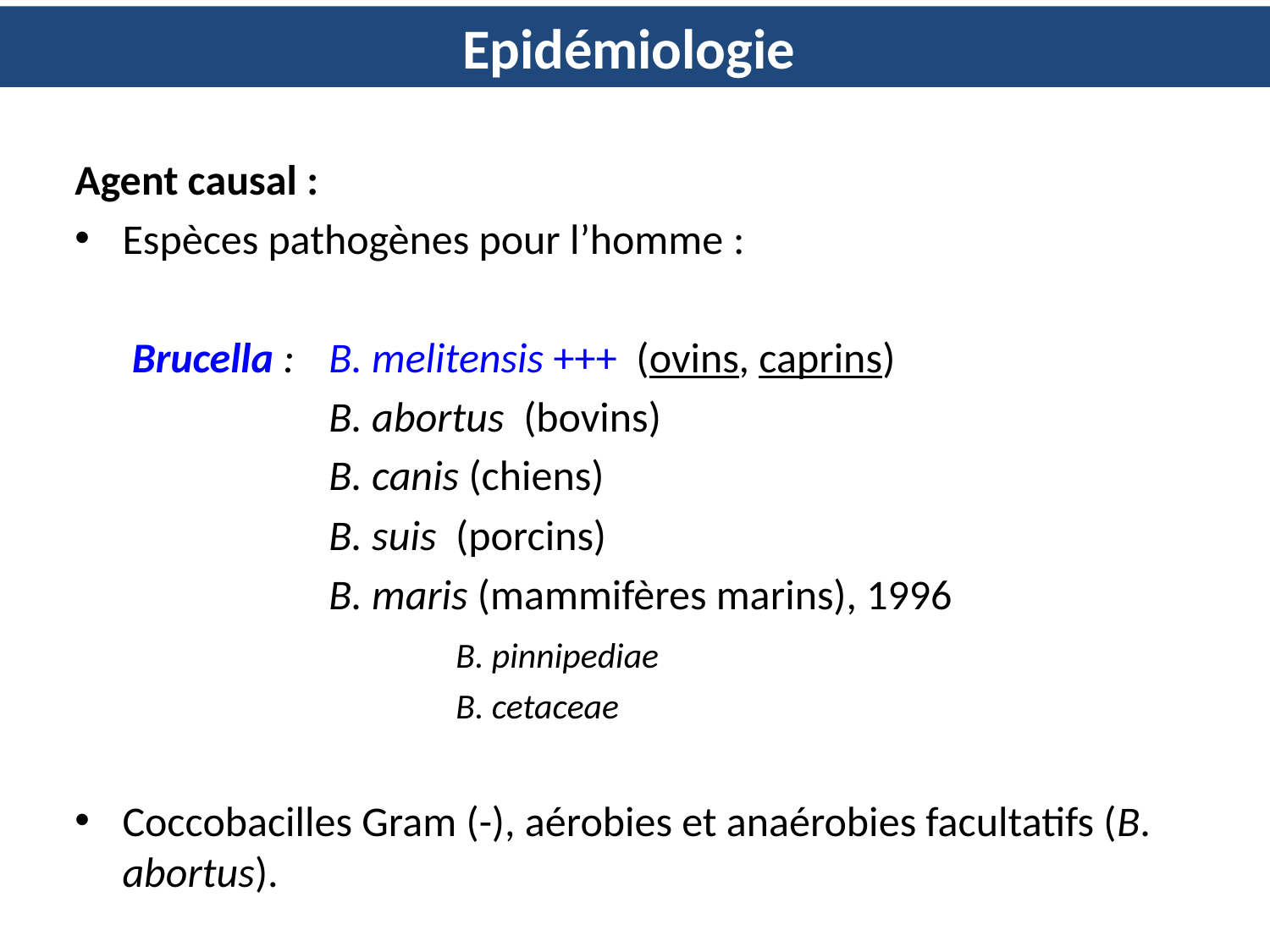

# Epidémiologie
Agent causal :
Espèces pathogènes pour l’homme :

      Brucella :	B. melitensis +++  (ovins, caprins)
		B. abortus  (bovins)
		B. canis (chiens)
		B. suis  (porcins)
		B. maris (mammifères marins), 1996
			B. pinnipediae
			B. cetaceae

Coccobacilles Gram (-), aérobies et anaérobies facultatifs (B. abortus).

Réservoir :
Animal : bétail (ovins, bovins et caprins), plus accessoirement d’autres vertébrés domestiques ou sauvages.